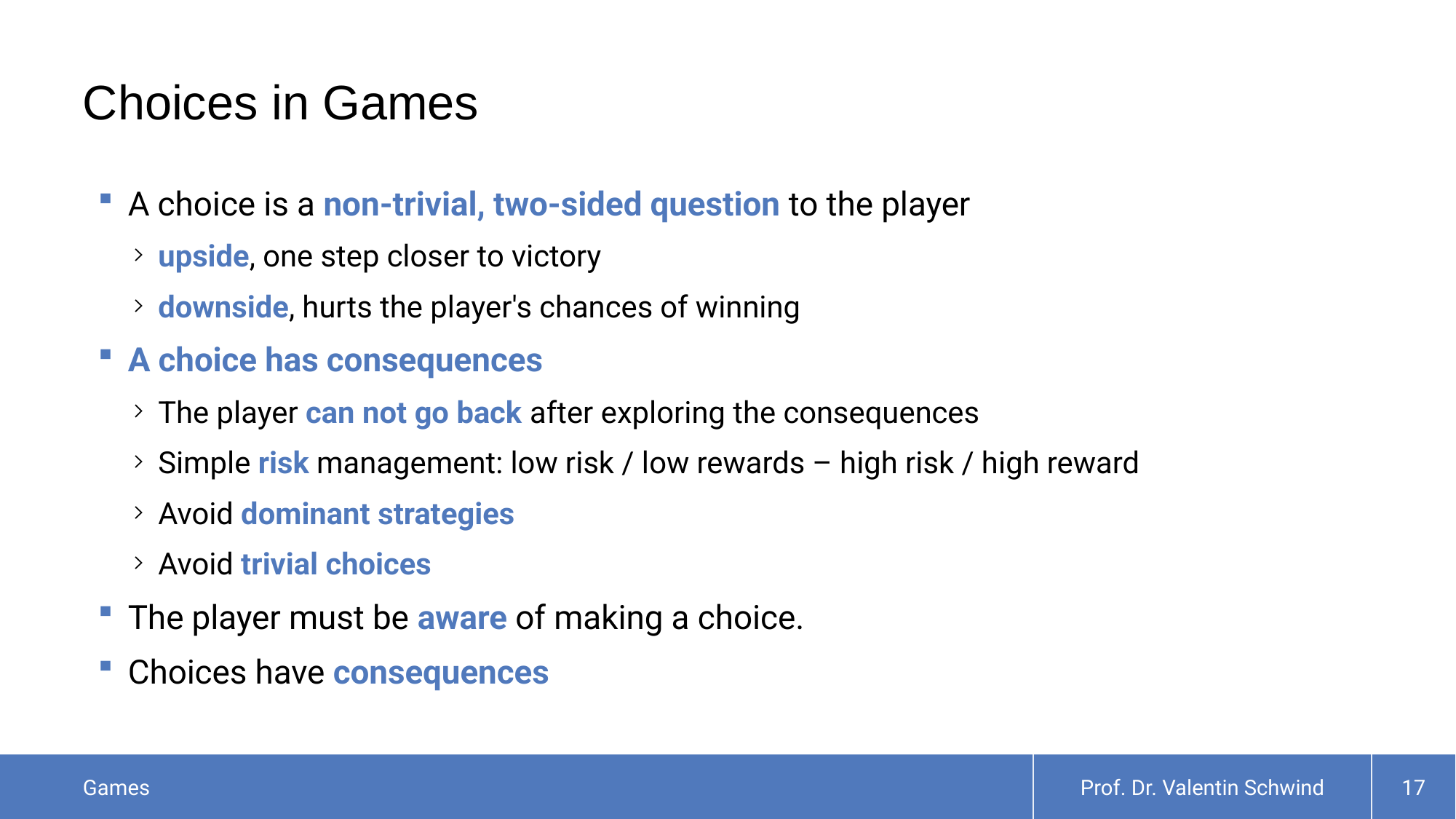

# Choices in Games
A choice is a non-trivial, two-sided question to the player
upside, one step closer to victory
downside, hurts the player's chances of winning
A choice has consequences
The player can not go back after exploring the consequences
Simple risk management: low risk / low rewards – high risk / high reward
Avoid dominant strategies
Avoid trivial choices
The player must be aware of making a choice.
Choices have consequences

Games
Prof. Dr. Valentin Schwind
17